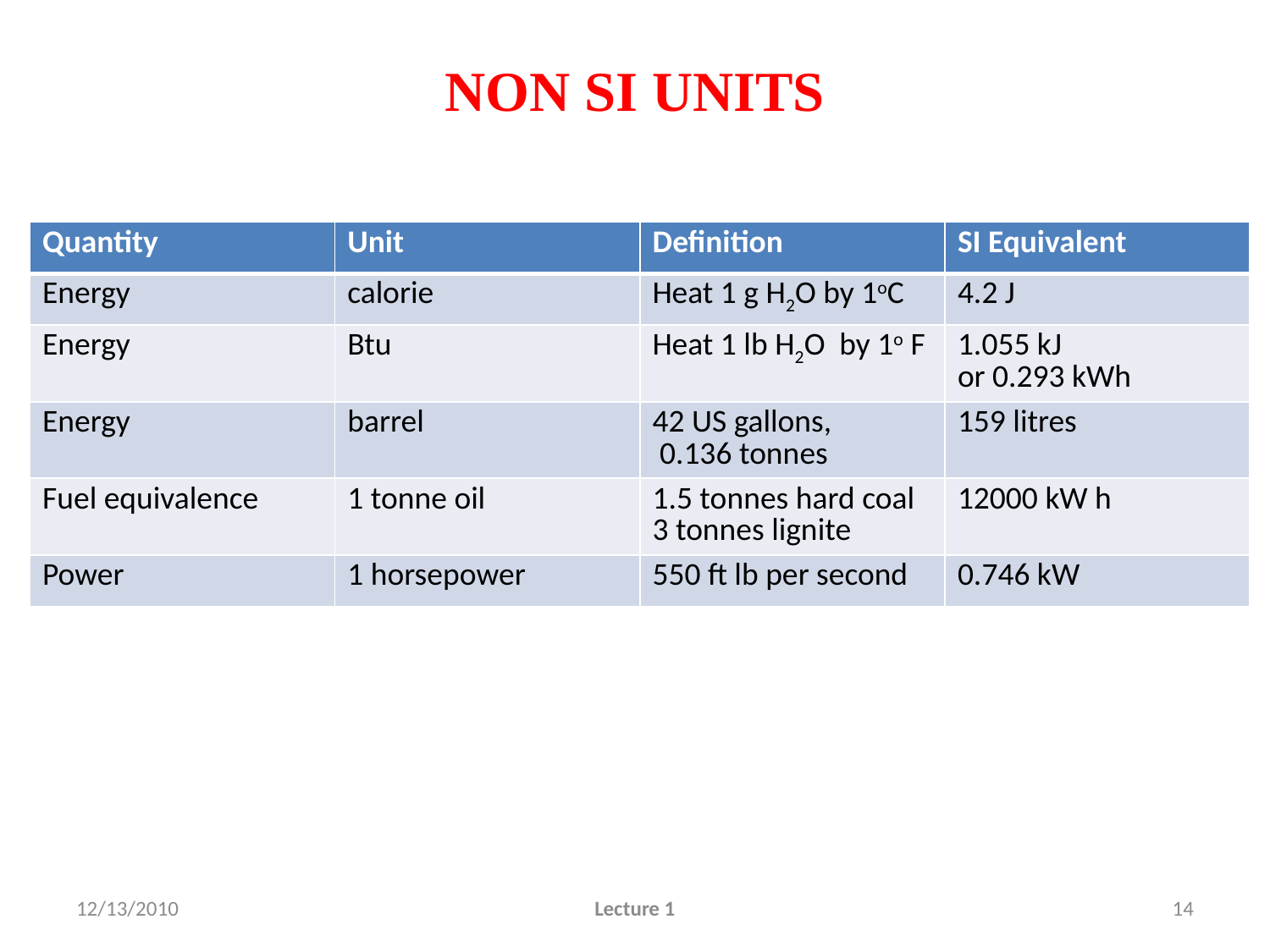

# NON SI UNITS
| Quantity | Unit | Definition | SI Equivalent |
| --- | --- | --- | --- |
| Energy | calorie | Heat 1 g H2O by 1oC | 4.2 J |
| Energy | Btu | Heat 1 lb H2O by 1o F | 1.055 kJ or 0.293 kWh |
| Energy | barrel | 42 US gallons, 0.136 tonnes | 159 litres |
| Fuel equivalence | 1 tonne oil | 1.5 tonnes hard coal 3 tonnes lignite | 12000 kW h |
| Power | 1 horsepower | 550 ft lb per second | 0.746 kW |
12/13/2010
Lecture 1
14